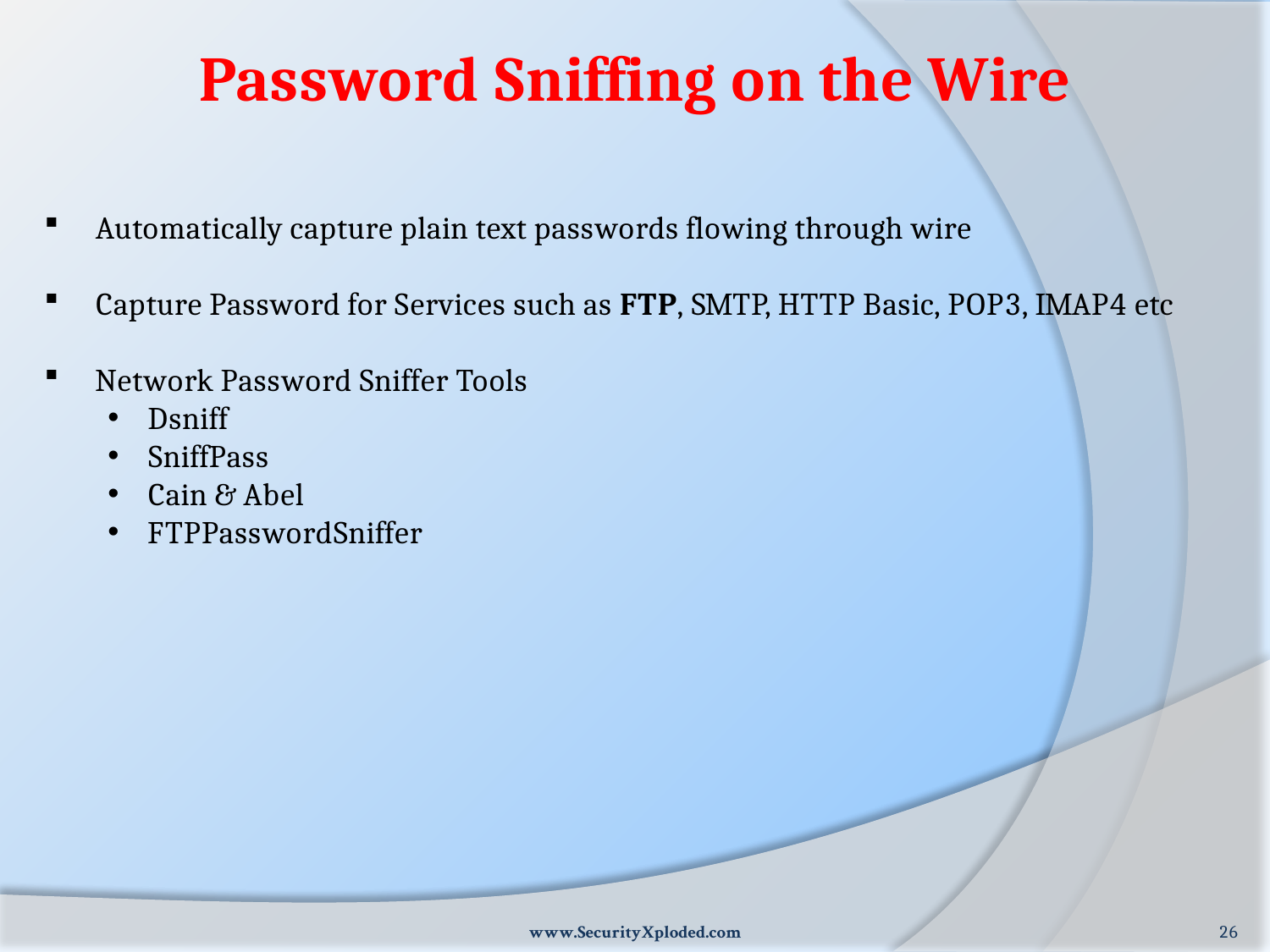

Password Sniffing on the Wire
   Automatically capture plain text passwords flowing through wire

   Capture Password for Services such as FTP, SMTP, HTTP Basic, POP3, IMAP4 etc

   Network Password Sniffer Tools
Dsniff
SniffPass
Cain & Abel
FTPPasswordSniffer
www.SecurityXploded.com
26